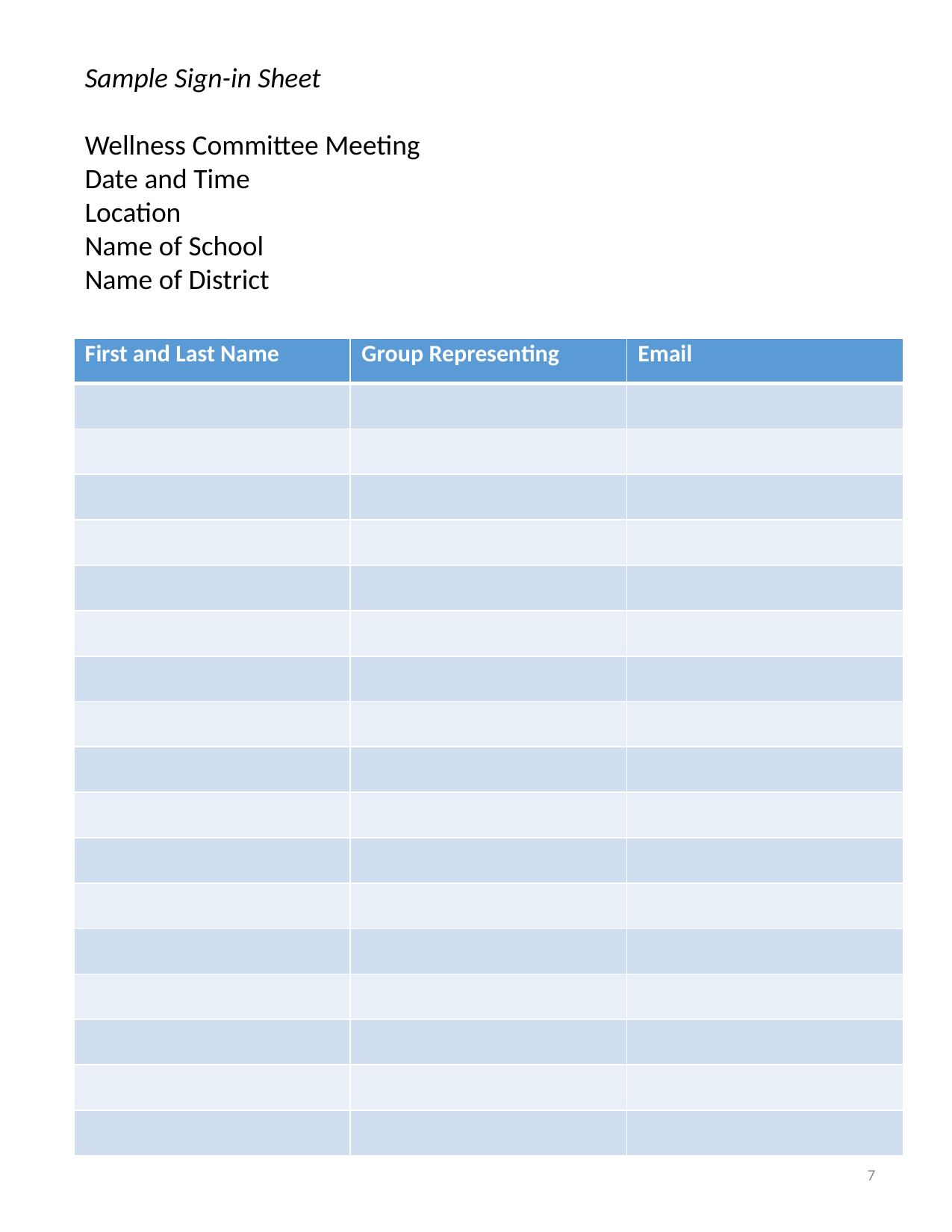

Sample Sign-in Sheet

Wellness Committee Meeting
Date and Time
Location
Name of School
Name of District
| First and Last Name | Group Representing | Email |
| --- | --- | --- |
|  |  |  |
|  |  |  |
|  |  |  |
|  |  |  |
|  |  |  |
|  |  |  |
|  |  |  |
|  |  |  |
|  |  |  |
|  |  |  |
|  |  |  |
|  |  |  |
|  |  |  |
|  |  |  |
|  |  |  |
|  |  |  |
|  |  |  |
7